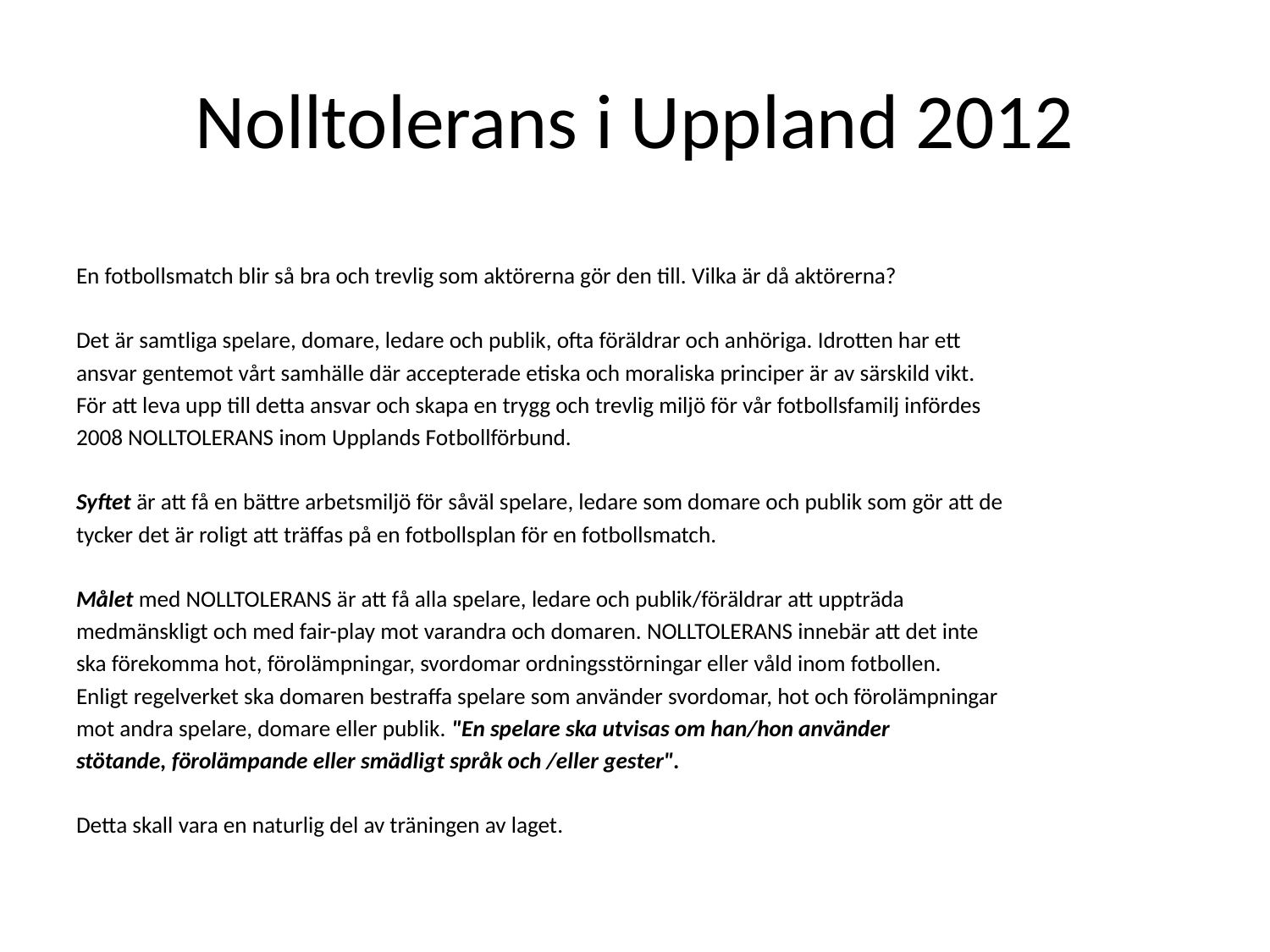

# Nolltolerans i Uppland 2012

En fotbollsmatch blir så bra och trevlig som aktörerna gör den till. Vilka är då aktörerna?

Det är samtliga spelare, domare, ledare och publik, ofta föräldrar och anhöriga. Idrotten har ett
ansvar gentemot vårt samhälle där accepterade etiska och moraliska principer är av särskild vikt.
För att leva upp till detta ansvar och skapa en trygg och trevlig miljö för vår fotbollsfamilj infördes
2008 NOLLTOLERANS inom Upplands Fotbollförbund.

Syftet är att få en bättre arbetsmiljö för såväl spelare, ledare som domare och publik som gör att de
tycker det är roligt att träffas på en fotbollsplan för en fotbollsmatch.

Målet med NOLLTOLERANS är att få alla spelare, ledare och publik/föräldrar att uppträda
medmänskligt och med fair-play mot varandra och domaren. NOLLTOLERANS innebär att det inte
ska förekomma hot, förolämpningar, svordomar ordningsstörningar eller våld inom fotbollen.
Enligt regelverket ska domaren bestraffa spelare som använder svordomar, hot och förolämpningar
mot andra spelare, domare eller publik. "En spelare ska utvisas om han/hon använder
stötande, förolämpande eller smädligt språk och /eller gester".

Detta skall vara en naturlig del av träningen av laget.